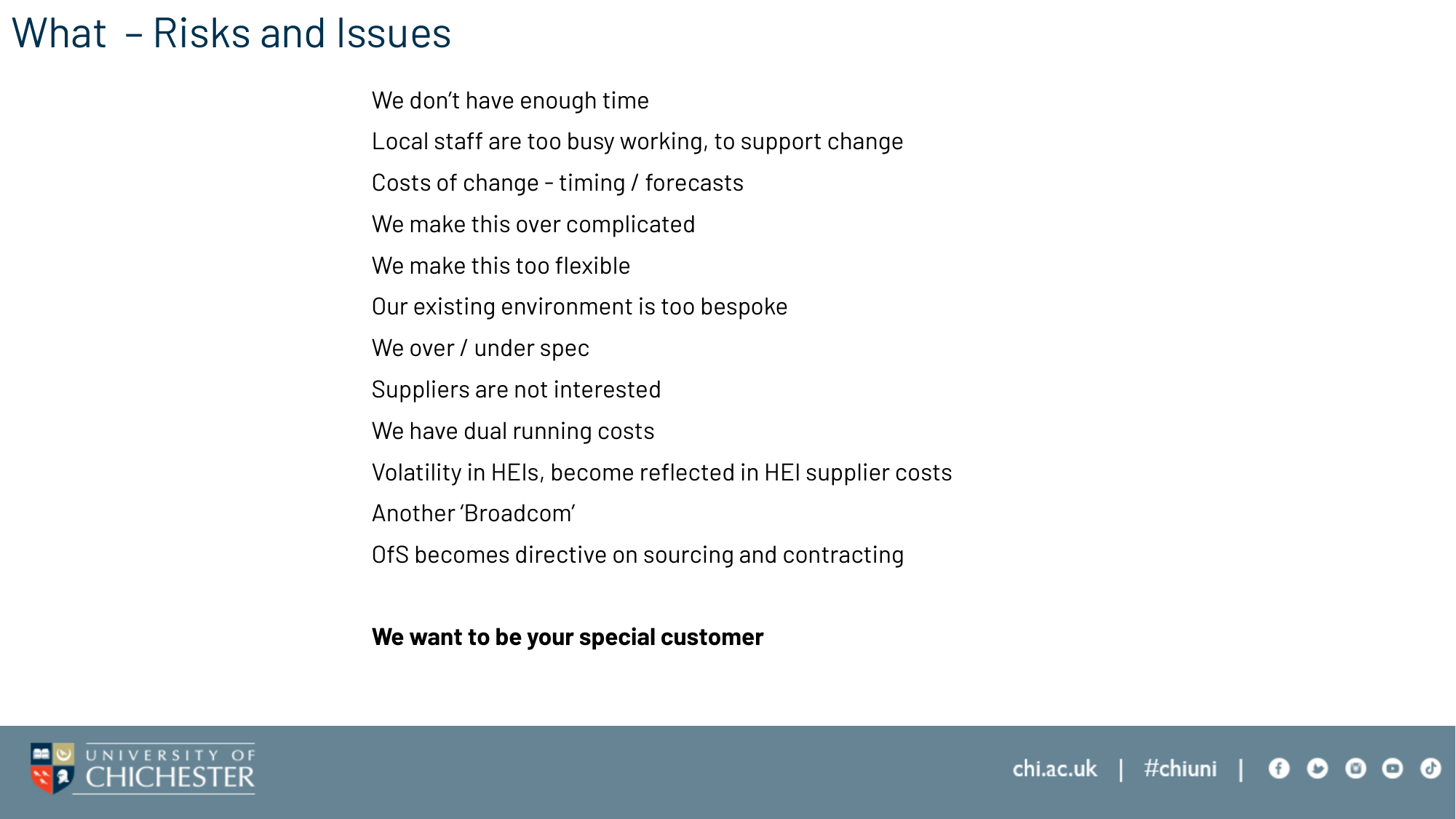

# What  – Risks and Issues
We don’t have enough time
Local staff are too busy working, to support change
Costs of change - timing / forecasts
We make this over complicated
We make this too flexible
Our existing environment is too bespoke
We over / under spec
Suppliers are not interested
We have dual running costs
Volatility in HEIs, become reflected in HEI supplier costs
Another ‘Broadcom’
OfS becomes directive on sourcing and contracting

We want to be your special customer